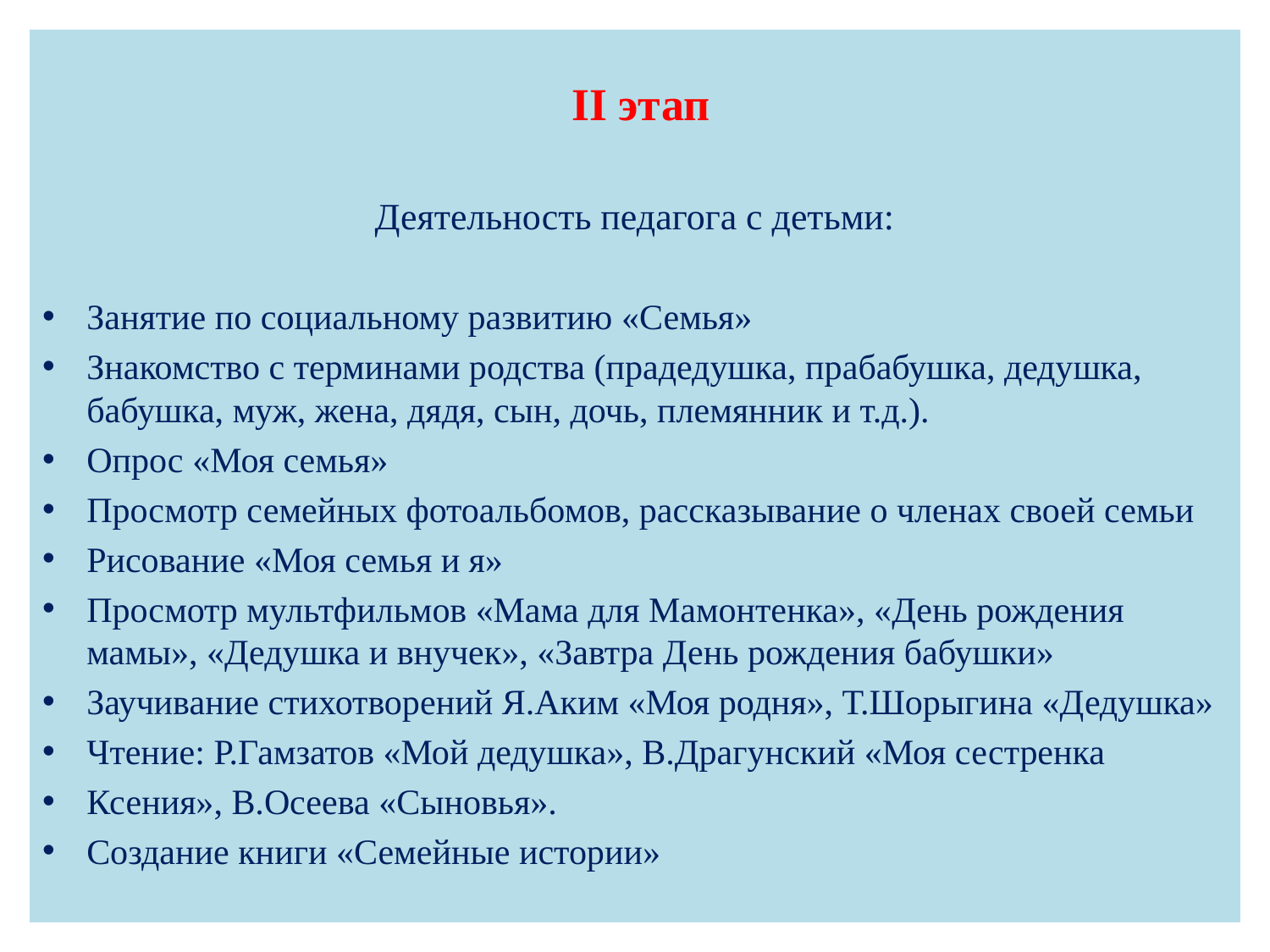

II этап

Деятельность педагога с детьми:

Занятие по социальному развитию «Семья»
Знакомство с терминами родства (прадедушка, прабабушка, дедушка, бабушка, муж, жена, дядя, сын, дочь, племянник и т.д.).
Опрос «Моя семья»
Просмотр семейных фотоальбомов, рассказывание о членах своей семьи
Рисование «Моя семья и я»
Просмотр мультфильмов «Мама для Мамонтенка», «День рождения мамы», «Дедушка и внучек», «Завтра День рождения бабушки»
Заучивание стихотворений Я.Аким «Моя родня», Т.Шорыгина «Дедушка»
Чтение: Р.Гамзатов «Мой дедушка», В.Драгунский «Моя сестренка
Ксения», В.Осеева «Сыновья».
Создание книги «Семейные истории»